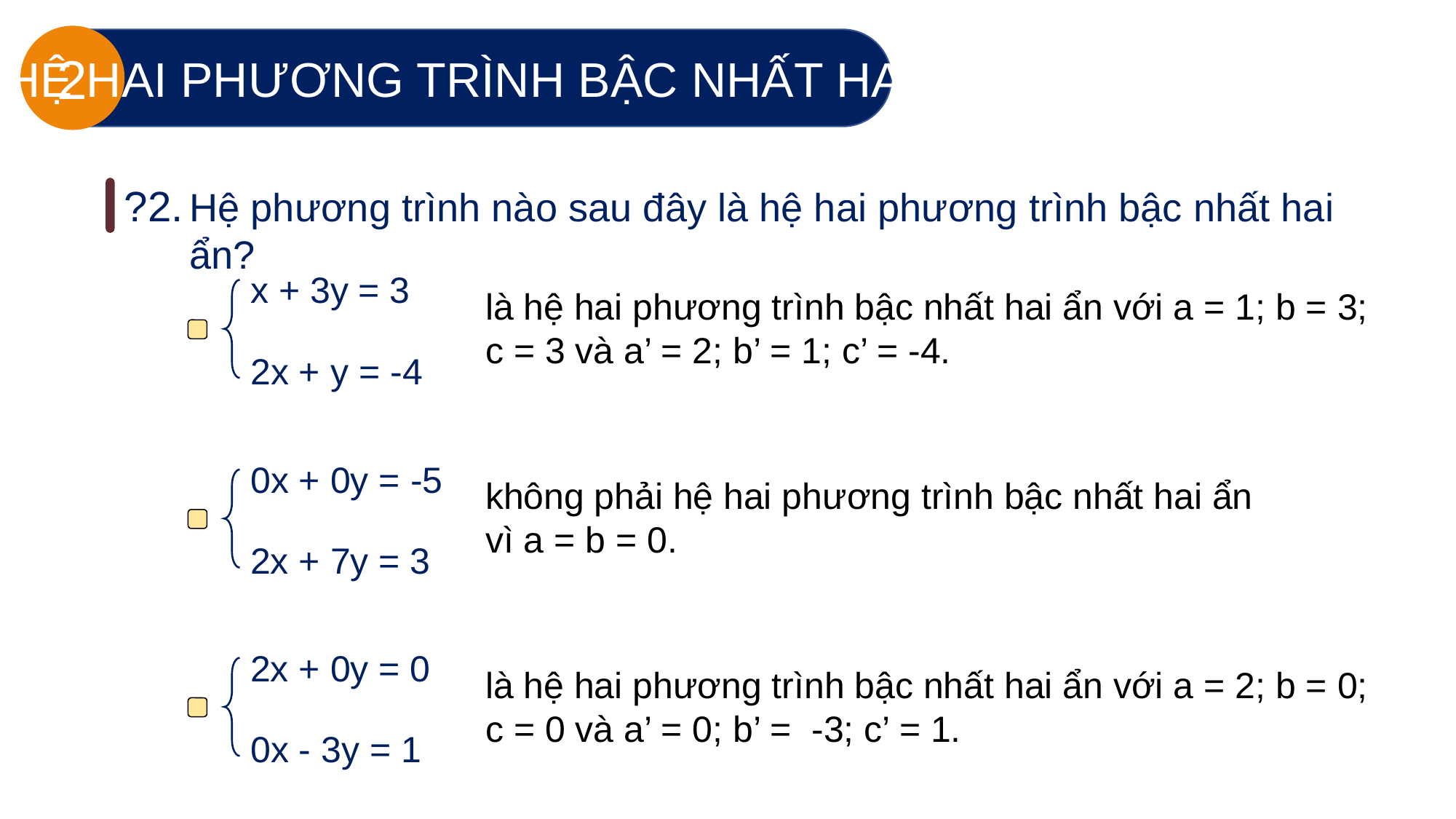

2
HỆ HAI PHƯƠNG TRÌNH BẬC NHẤT HAI ẨN
?2.
Hệ phương trình nào sau đây là hệ hai phương trình bậc nhất hai ẩn?

x + 3y = 3
là hệ hai phương trình bậc nhất hai ẩn với a = 1; b = 3; c = 3 và a’ = 2; b’ = 1; c’ = -4.

2x + y = -4
0x + 0y = -5
không phải hệ hai phương trình bậc nhất hai ẩn vì a = b = 0.

2x + 7y = 3
2x + 0y = 0
là hệ hai phương trình bậc nhất hai ẩn với a = 2; b = 0; c = 0 và a’ = 0; b’ =  -3; c’ = 1.

0x - 3y = 1